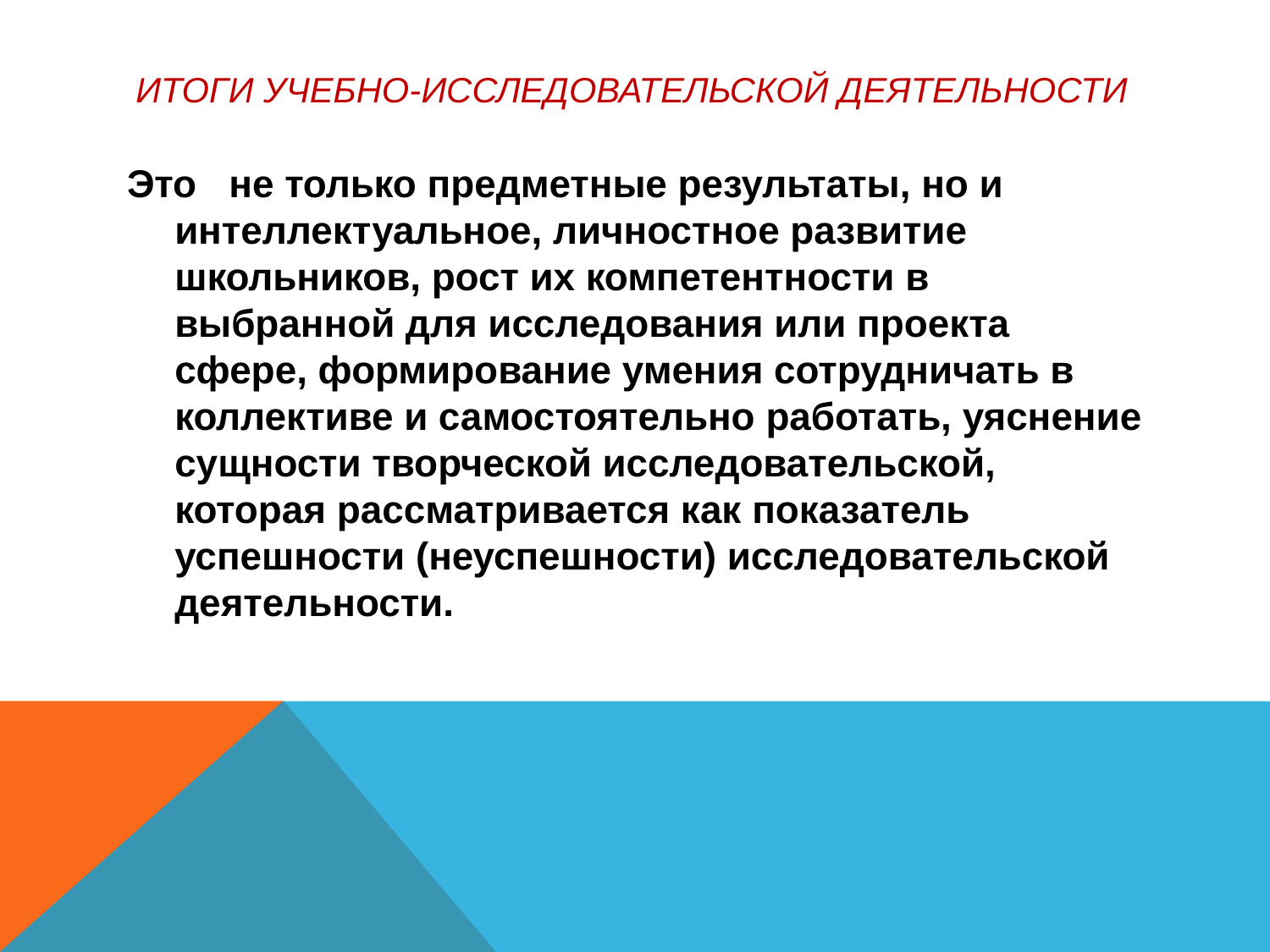

# Итоги учебно-исследовательской деятельности
Это   не только предметные результаты, но и интеллектуальное, личностное развитие школьников, рост их компетентности в выбранной для исследования или проекта сфере, формирование умения сотрудничать в коллективе и самостоятельно работать, уяснение сущности творческой исследовательской, которая рассматривается как показатель успешности (неуспешности) исследовательской деятельности.